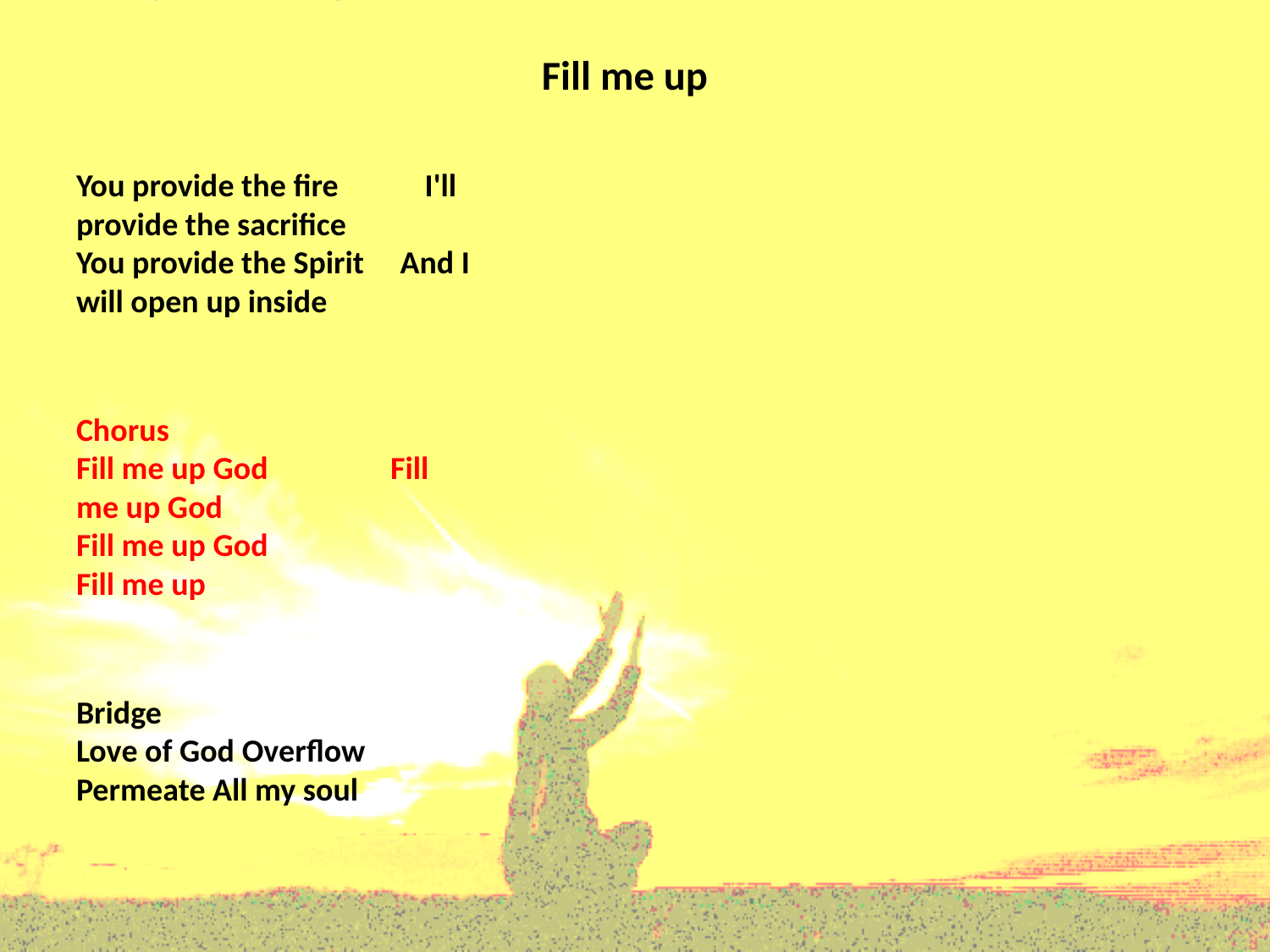

# Fill me up
You provide the fire            I'll provide the sacrifice
You provide the Spirit     And I will open up inside

Chorus
Fill me up God                 Fill me up God
Fill me up God                           Fill me up

Bridge
Love of God Overflow
Permeate All my soul